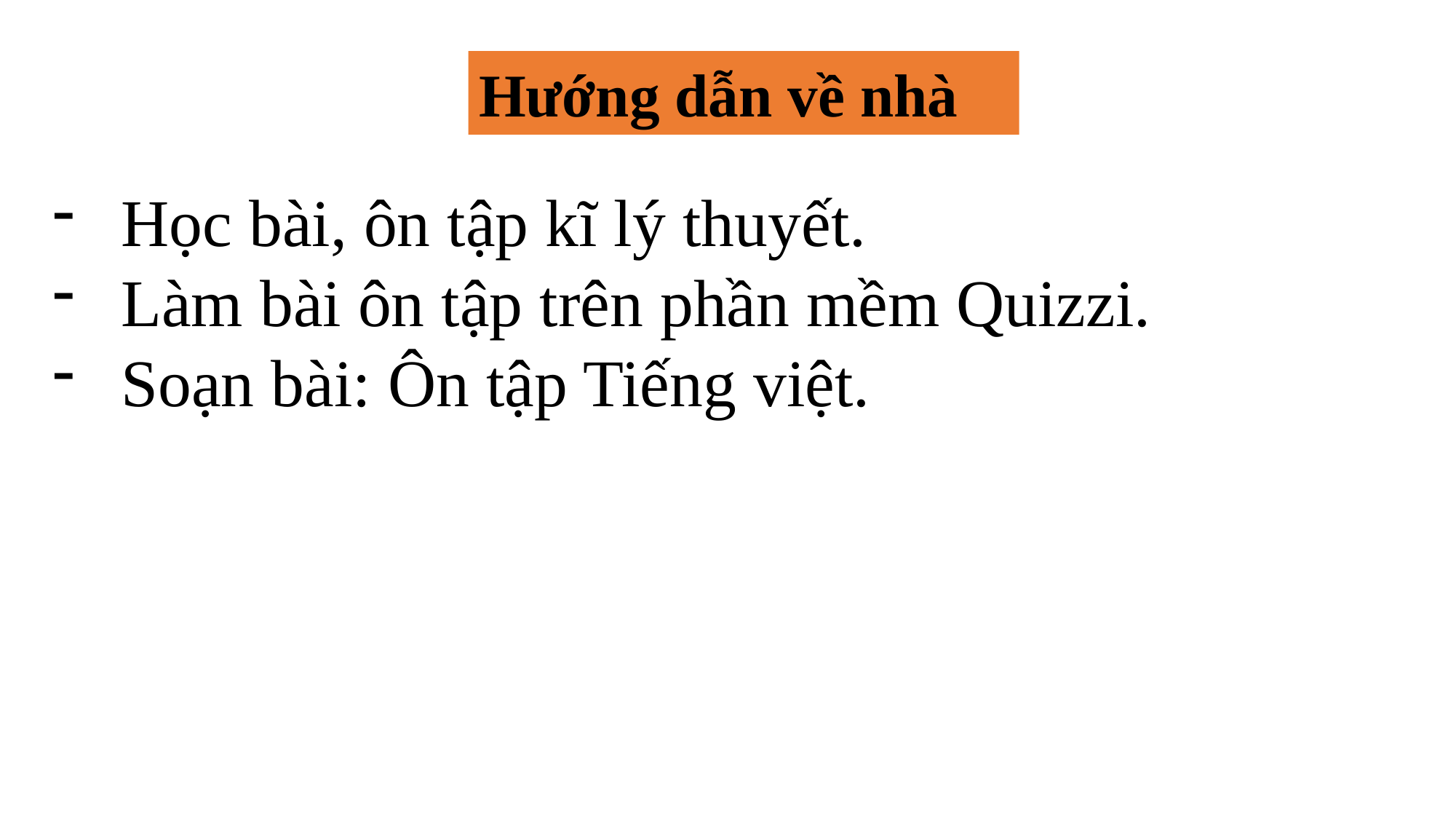

Hướng dẫn về nhà
Học bài, ôn tập kĩ lý thuyết.
Làm bài ôn tập trên phần mềm Quizzi.
Soạn bài: Ôn tập Tiếng việt.